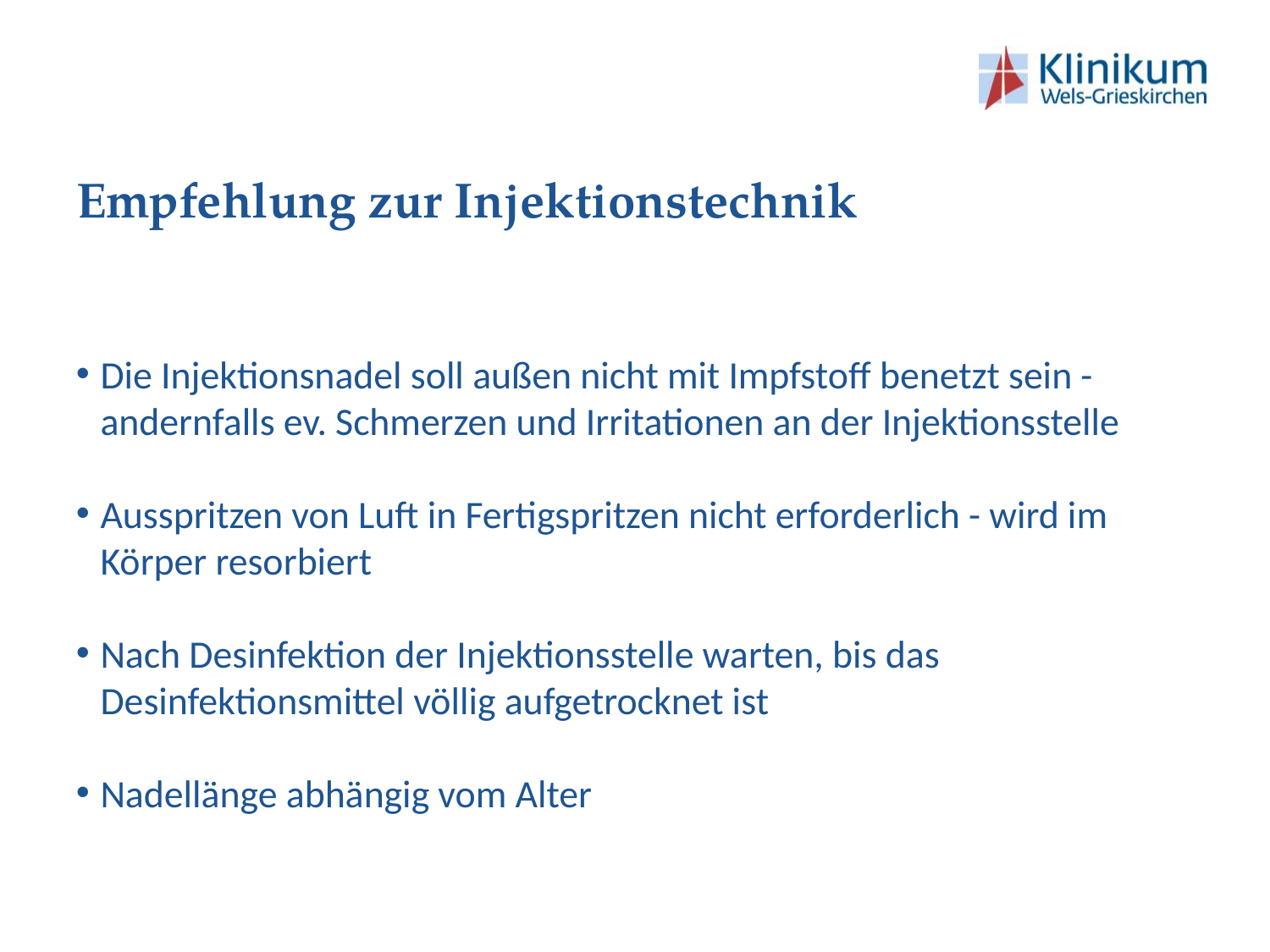

# Empfehlung zur Injektionstechnik
Die Injektionsnadel soll außen nicht mit Impfstoff benetzt sein - andernfalls ev. Schmerzen und Irritationen an der Injektionsstelle

Ausspritzen von Luft in Fertigspritzen nicht erforderlich - wird im Körper resorbiert

Nach Desinfektion der Injektionsstelle warten, bis das Desinfektionsmittel völlig aufgetrocknet ist

Nadellänge abhängig vom Alter